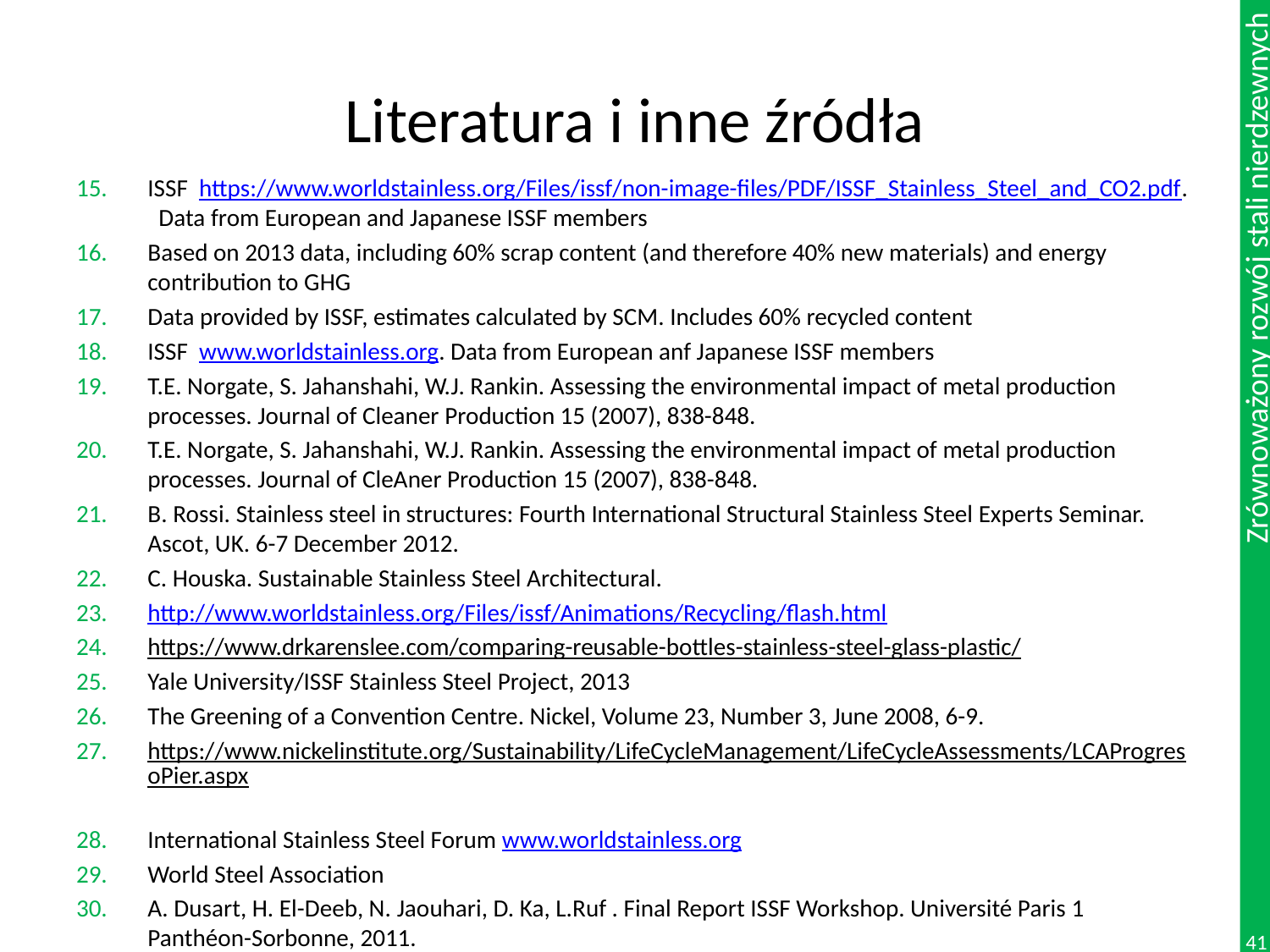

# Literatura i inne źródła
ISSF  https://www.worldstainless.org/Files/issf/non-image-files/PDF/ISSF_Stainless_Steel_and_CO2.pdf.    Data from European and Japanese ISSF members
Based on 2013 data, including 60% scrap content (and therefore 40% new materials) and energy contribution to GHG
Data provided by ISSF, estimates calculated by SCM. Includes 60% recycled content
ISSF  www.worldstainless.org. Data from European anf Japanese ISSF members
T.E. Norgate, S. Jahanshahi, W.J. Rankin. Assessing the environmental impact of metal production processes. Journal of Cleaner Production 15 (2007), 838-848.
T.E. Norgate, S. Jahanshahi, W.J. Rankin. Assessing the environmental impact of metal production processes. Journal of CleAner Production 15 (2007), 838-848.
B. Rossi. Stainless steel in structures: Fourth International Structural Stainless Steel Experts Seminar. Ascot, UK. 6-7 December 2012.
C. Houska. Sustainable Stainless Steel Architectural.
http://www.worldstainless.org/Files/issf/Animations/Recycling/flash.html
https://www.drkarenslee.com/comparing-reusable-bottles-stainless-steel-glass-plastic/
Yale University/ISSF Stainless Steel Project, 2013
The Greening of a Convention Centre. Nickel, Volume 23, Number 3, June 2008, 6-9.
https://www.nickelinstitute.org/Sustainability/LifeCycleManagement/LifeCycleAssessments/LCAProgresoPier.aspx
International Stainless Steel Forum www.worldstainless.org
World Steel Association
A. Dusart, H. El-Deeb, N. Jaouhari, D. Ka, L.Ruf . Final Report ISSF Workshop. Université Paris 1 Panthéon-Sorbonne, 2011.
41